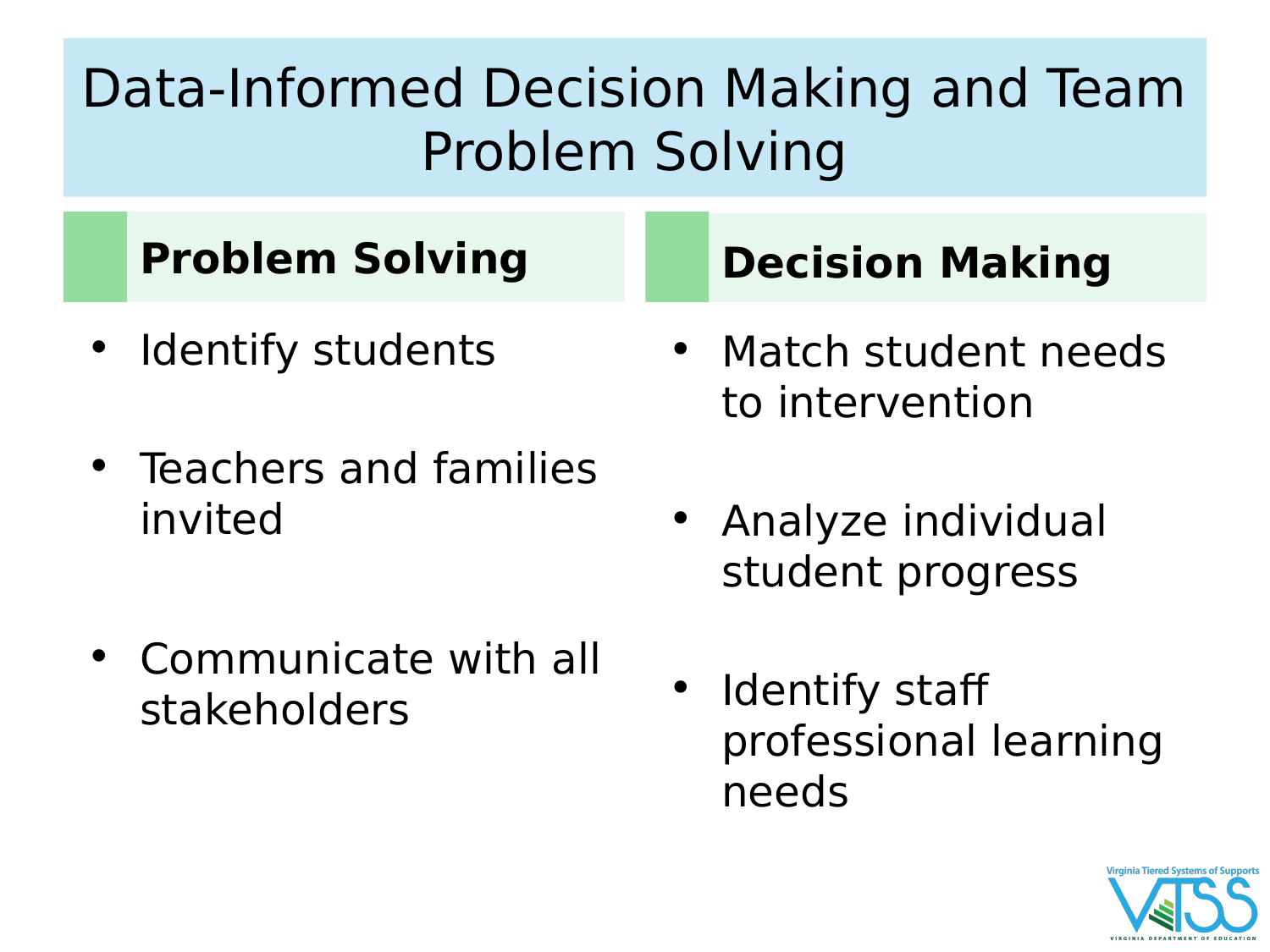

# Data-Informed Decision Making and Team Problem Solving
Problem Solving
Decision Making
Identify students

Teachers and families invited

Communicate with all stakeholders

Match student needs to intervention

Analyze individual student progress

Identify staff professional learning needs